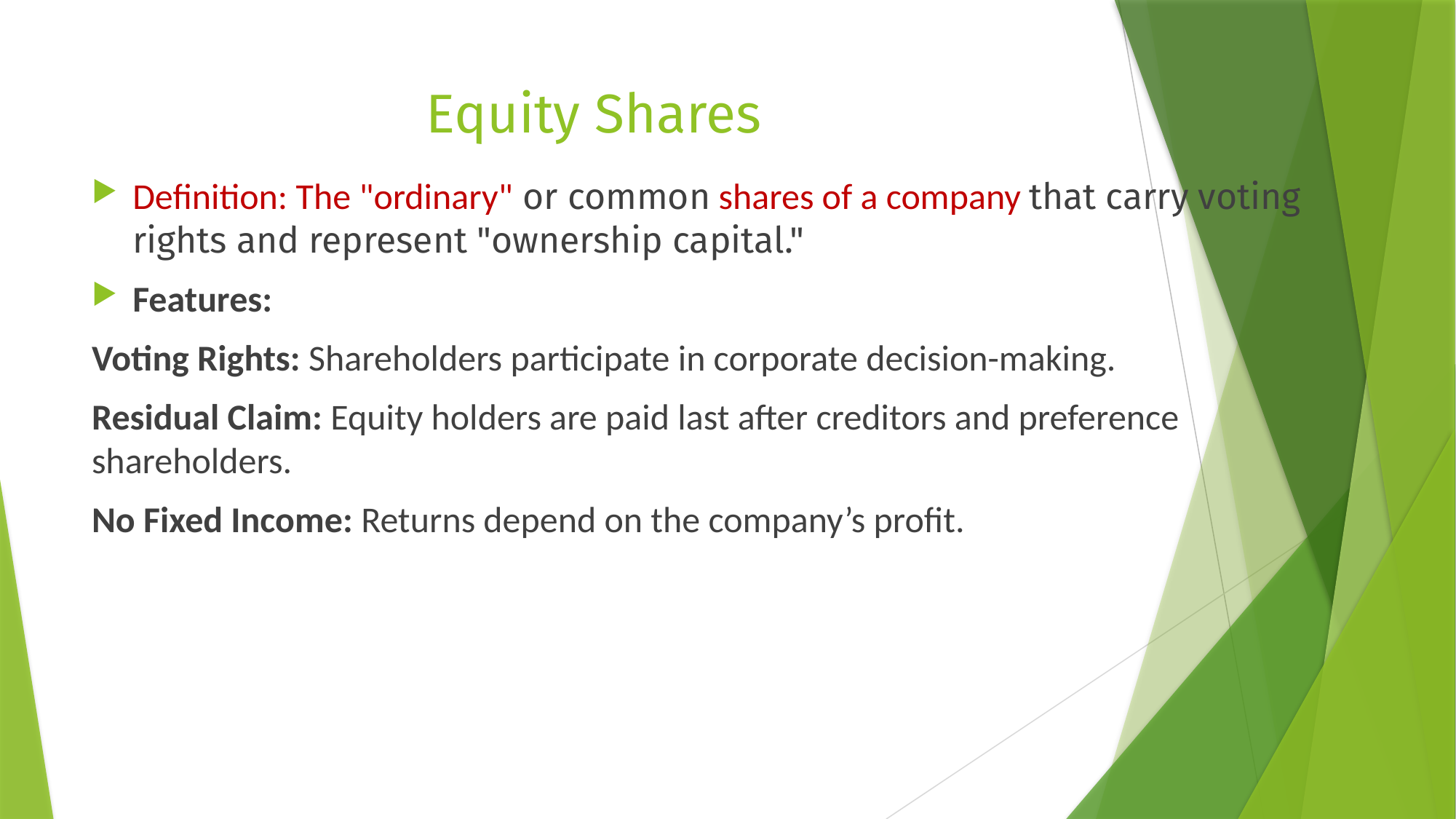

# Equity Shares
Definition: The "ordinary" or common shares of a company that carry voting rights and represent "ownership capital."
Features:
Voting Rights: Shareholders participate in corporate decision-making.
Residual Claim: Equity holders are paid last after creditors and preference shareholders.
No Fixed Income: Returns depend on the company’s profit.